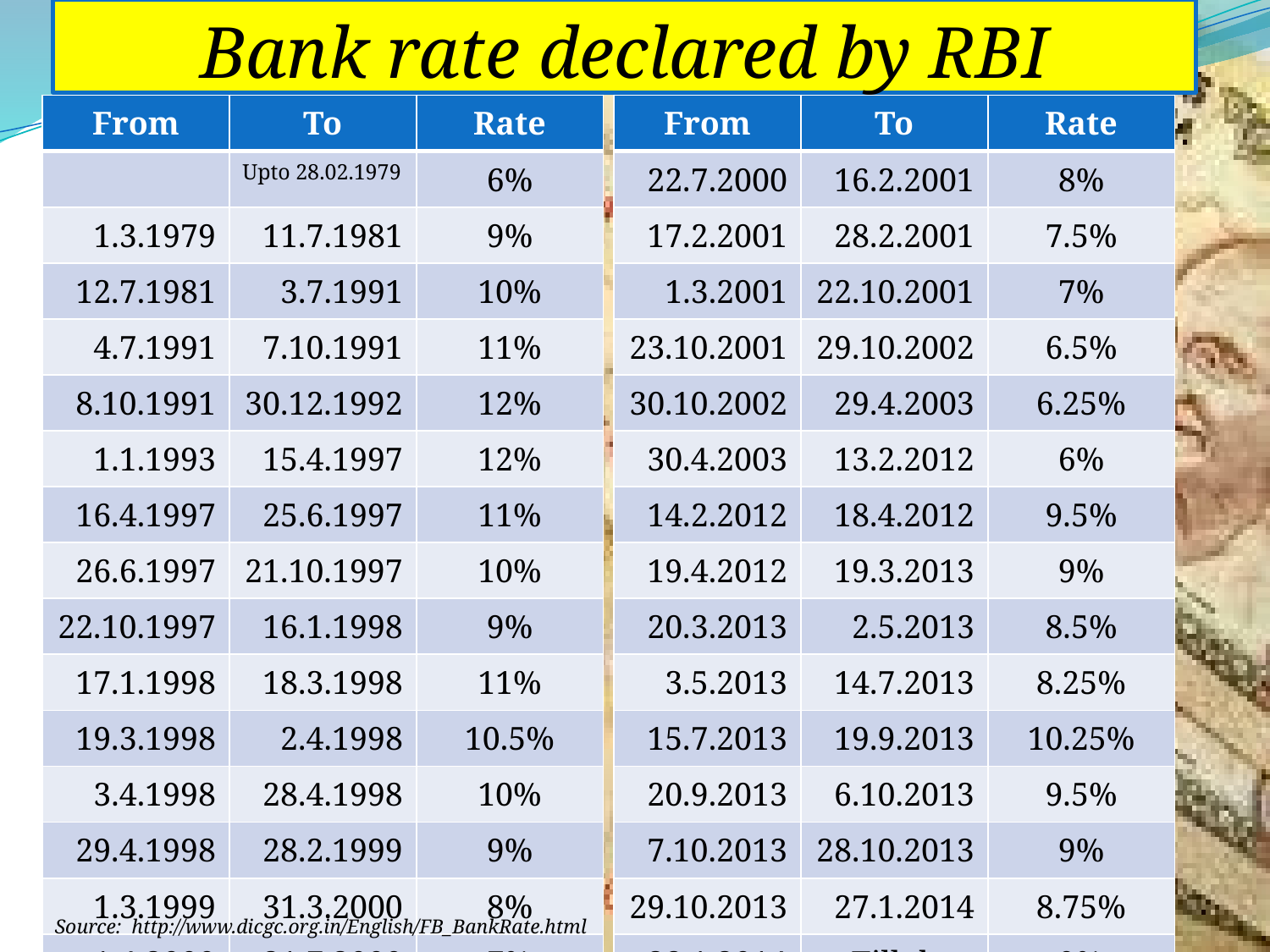

# Bank rate declared by RBI
| From | To | Rate |
| --- | --- | --- |
|  | Upto 28.02.1979 | 6% |
| 1.3.1979 | 11.7.1981 | 9% |
| 12.7.1981 | 3.7.1991 | 10% |
| 4.7.1991 | 7.10.1991 | 11% |
| 8.10.1991 | 30.12.1992 | 12% |
| 1.1.1993 | 15.4.1997 | 12% |
| 16.4.1997 | 25.6.1997 | 11% |
| 26.6.1997 | 21.10.1997 | 10% |
| 22.10.1997 | 16.1.1998 | 9% |
| 17.1.1998 | 18.3.1998 | 11% |
| 19.3.1998 | 2.4.1998 | 10.5% |
| 3.4.1998 | 28.4.1998 | 10% |
| 29.4.1998 | 28.2.1999 | 9% |
| 1.3.1999 | 31.3.2000 | 8% |
| 1.4.2000 | 21.7.2000 | 7% |
| From | To | Rate |
| --- | --- | --- |
| 22.7.2000 | 16.2.2001 | 8% |
| 17.2.2001 | 28.2.2001 | 7.5% |
| 1.3.2001 | 22.10.2001 | 7% |
| 23.10.2001 | 29.10.2002 | 6.5% |
| 30.10.2002 | 29.4.2003 | 6.25% |
| 30.4.2003 | 13.2.2012 | 6% |
| 14.2.2012 | 18.4.2012 | 9.5% |
| 19.4.2012 | 19.3.2013 | 9% |
| 20.3.2013 | 2.5.2013 | 8.5% |
| 3.5.2013 | 14.7.2013 | 8.25% |
| 15.7.2013 | 19.9.2013 | 10.25% |
| 20.9.2013 | 6.10.2013 | 9.5% |
| 7.10.2013 | 28.10.2013 | 9% |
| 29.10.2013 | 27.1.2014 | 8.75% |
| 28.1.2014 | Till date | 9% |
Source:  http://www.dicgc.org.in/English/FB_BankRate.html